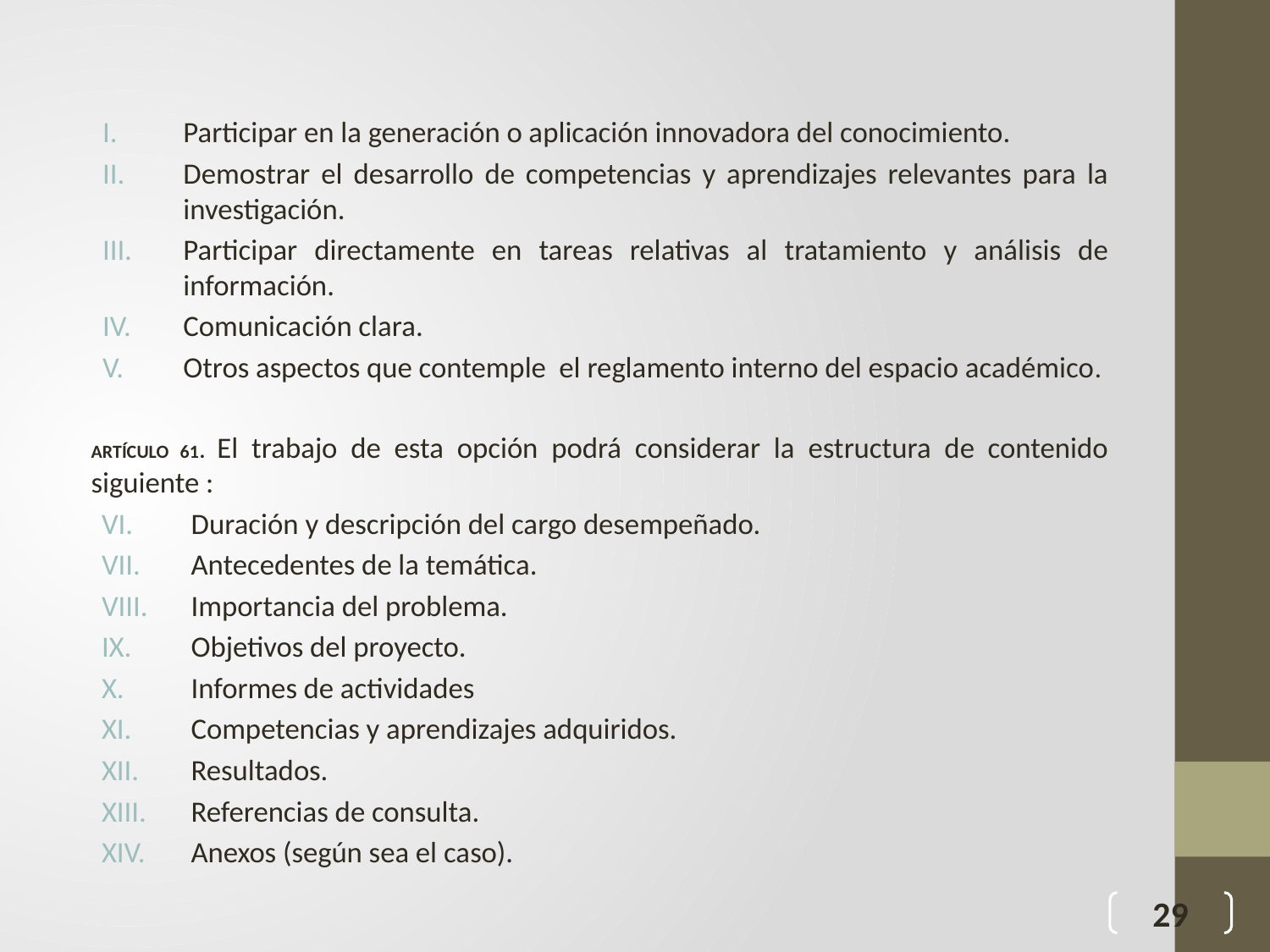

Participar en la generación o aplicación innovadora del conocimiento.
Demostrar el desarrollo de competencias y aprendizajes relevantes para la investigación.
Participar directamente en tareas relativas al tratamiento y análisis de información.
Comunicación clara.
Otros aspectos que contemple  el reglamento interno del espacio académico.

ARTÍCULO 61. El trabajo de esta opción podrá considerar la estructura de contenido siguiente :
Duración y descripción del cargo desempeñado.
Antecedentes de la temática.
Importancia del problema.
Objetivos del proyecto.
Informes de actividades
Competencias y aprendizajes adquiridos.
Resultados.
Referencias de consulta.
Anexos (según sea el caso).

29